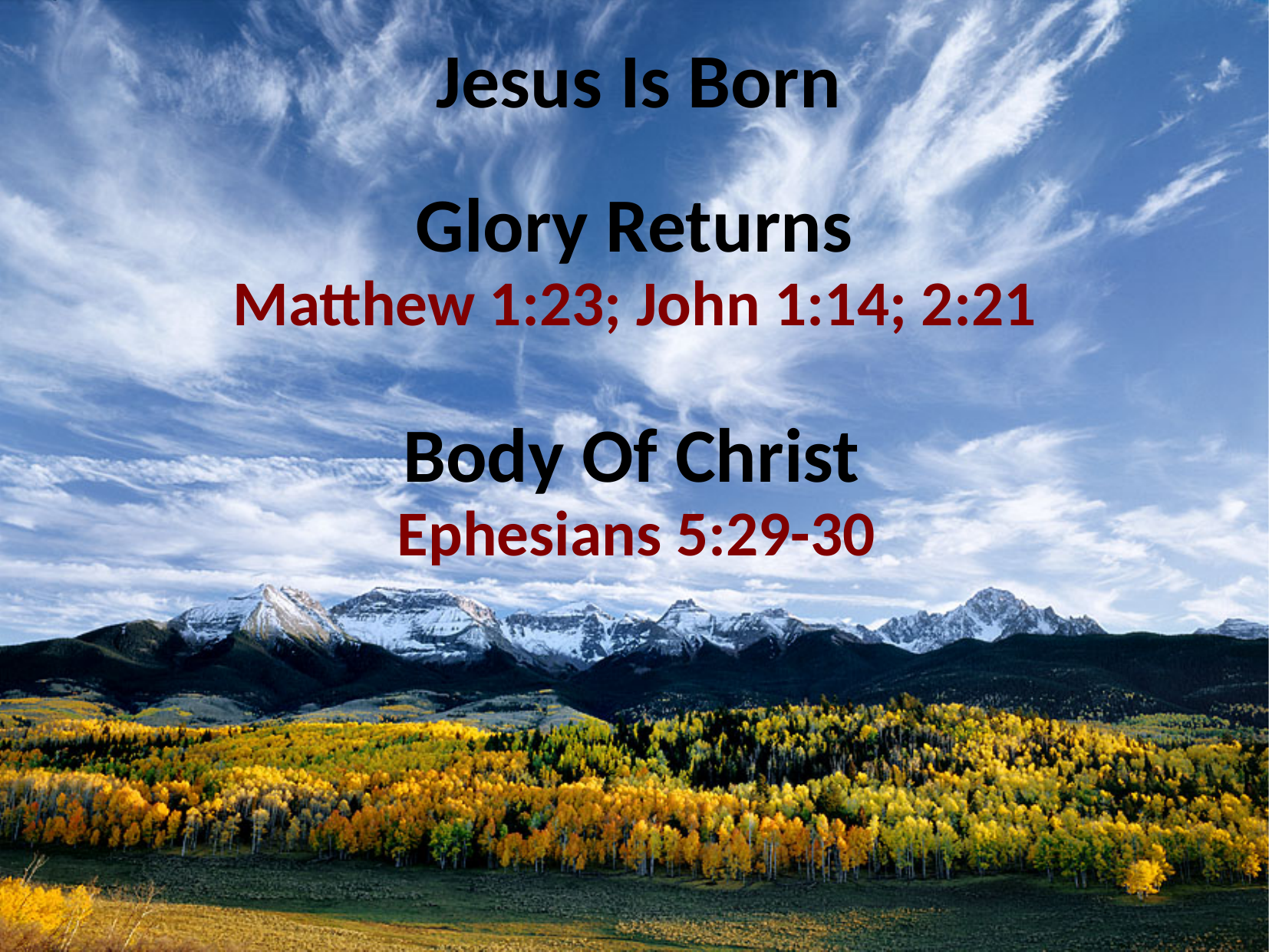

Jesus Is Born
Glory Returns
Matthew 1:23; John 1:14; 2:21
Body Of Christ
Ephesians 5:29-30